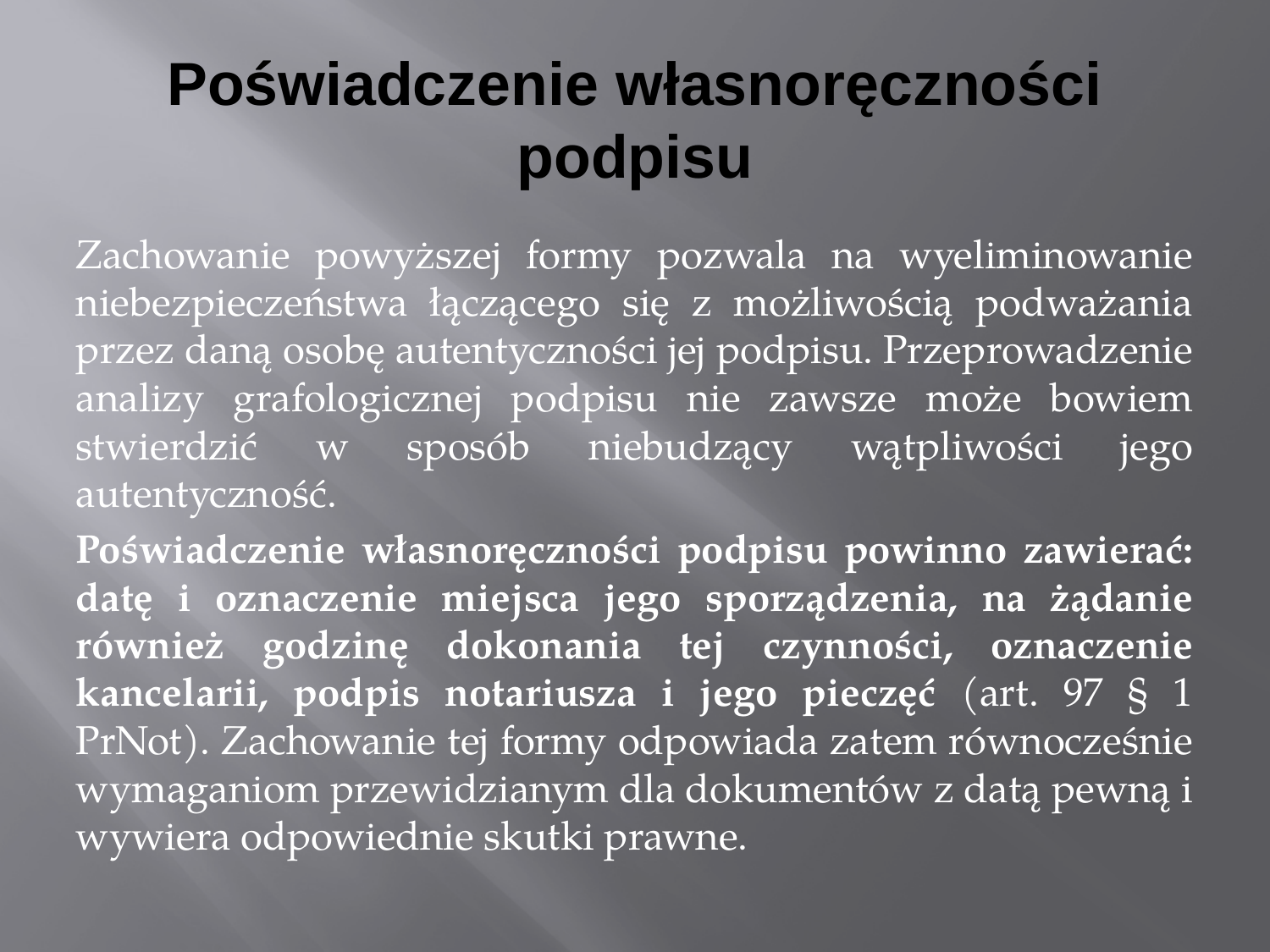

# Poświadczenie własnoręczności podpisu
Zachowanie powyższej formy pozwala na wyeliminowanie niebezpieczeństwa łączącego się z możliwością podważania przez daną osobę autentyczności jej podpisu. Przeprowadzenie analizy grafologicznej podpisu nie zawsze może bowiem stwierdzić w sposób niebudzący wątpliwości jego autentyczność.
Poświadczenie własnoręczności podpisu powinno zawierać: datę i oznaczenie miejsca jego sporządzenia, na żądanie również godzinę dokonania tej czynności, oznaczenie kancelarii, podpis notariusza i jego pieczęć (art. 97 § 1 PrNot). Zachowanie tej formy odpowiada zatem równocześnie wymaganiom przewidzianym dla dokumentów z datą pewną i wywiera odpowiednie skutki prawne.